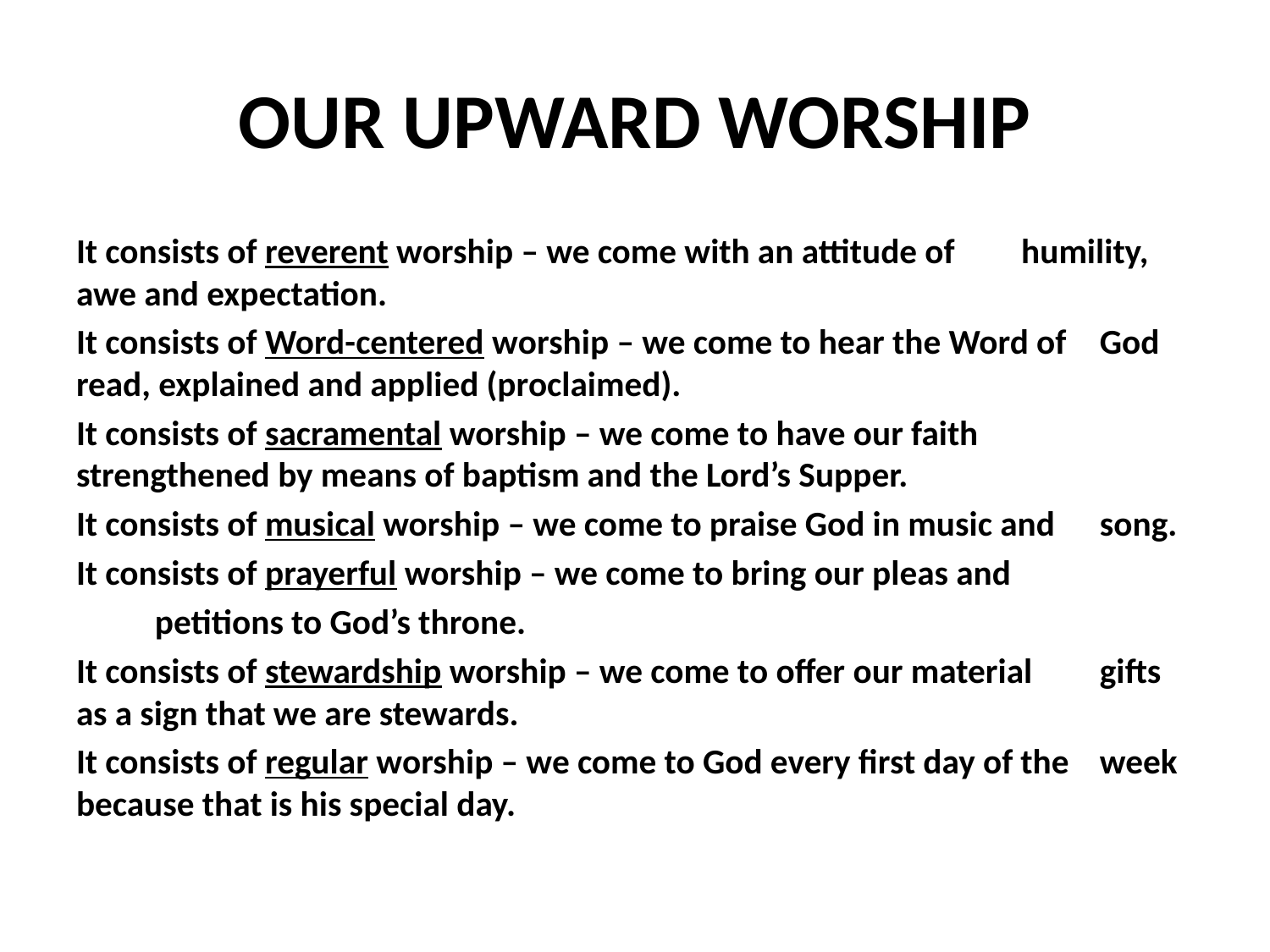

# OUR UPWARD WORSHIP
It consists of reverent worship – we come with an attitude of 	humility, awe and expectation.
It consists of Word-centered worship – we come to hear the Word of 	God read, explained and applied (proclaimed).
It consists of sacramental worship – we come to have our faith 	strengthened by means of baptism and the Lord’s Supper.
It consists of musical worship – we come to praise God in music and 	song.
It consists of prayerful worship – we come to bring our pleas and
	petitions to God’s throne.
It consists of stewardship worship – we come to offer our material 	gifts as a sign that we are stewards.
It consists of regular worship – we come to God every first day of the 	week because that is his special day.